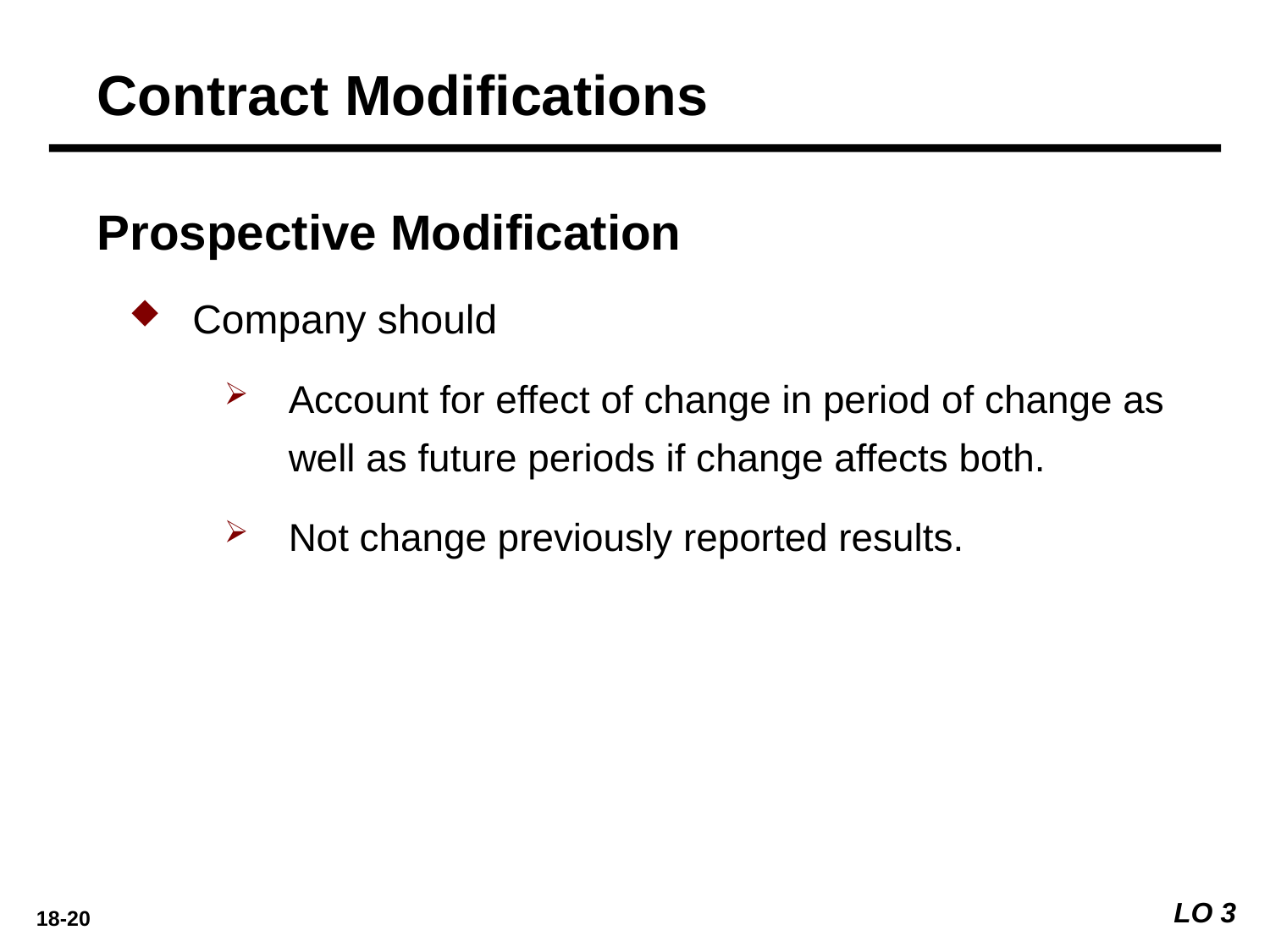

Contract Modifications

Prospective Modification
Company should
Account for effect of change in period of change as well as future periods if change affects both.
Not change previously reported results.
LO 3